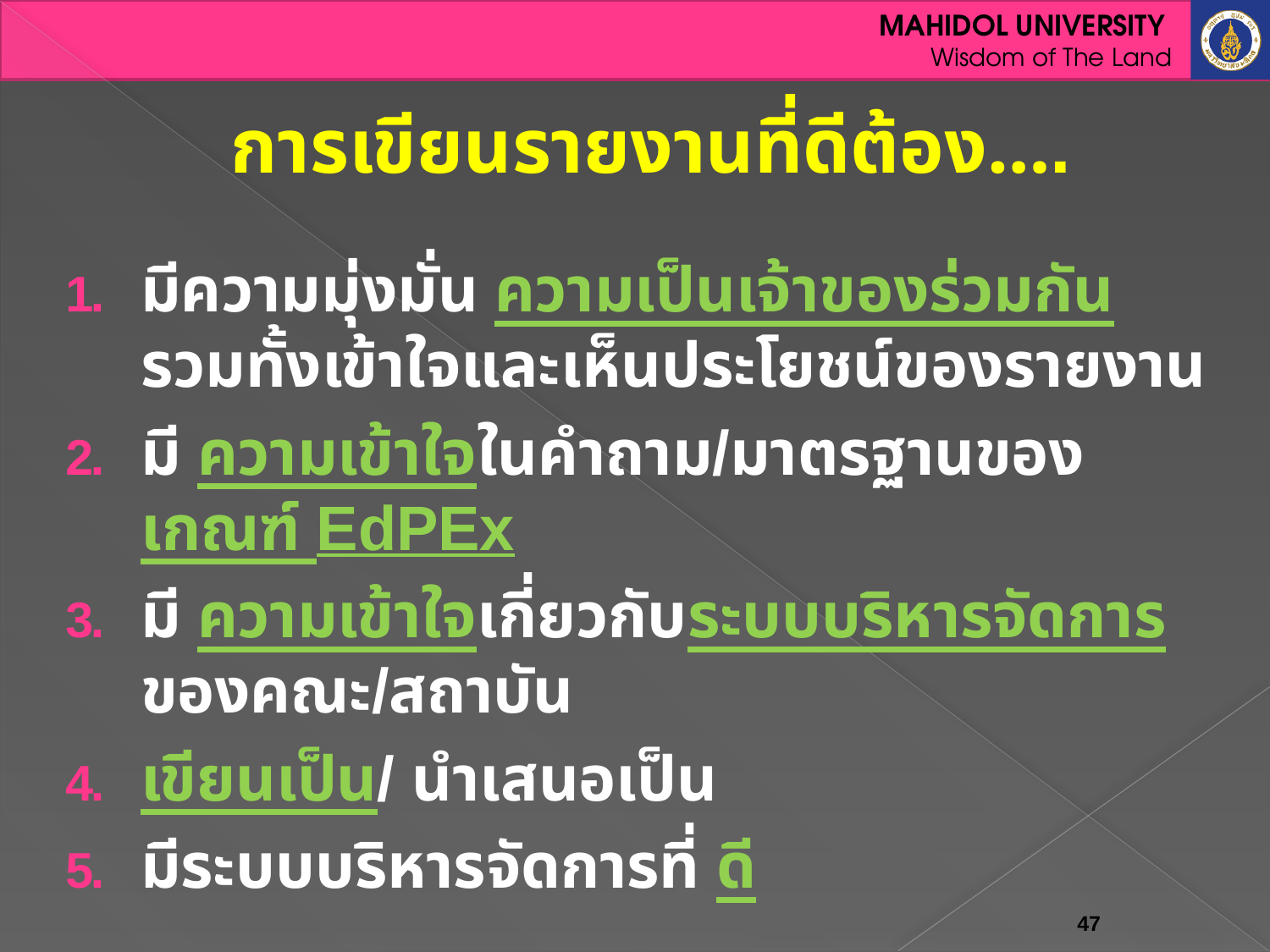

# การเขียนรายงานที่ดีต้อง….
มีความมุ่งมั่น ความเป็นเจ้าของร่วมกัน รวมทั้งเข้าใจและเห็นประโยชน์ของรายงาน
มี ความเข้าใจในคำถาม/มาตรฐานของเกณฑ์ EdPEx
มี ความเข้าใจเกี่ยวกับระบบบริหารจัดการของคณะ/สถาบัน
เขียนเป็น/ นำเสนอเป็น
มีระบบบริหารจัดการที่ ดี
47